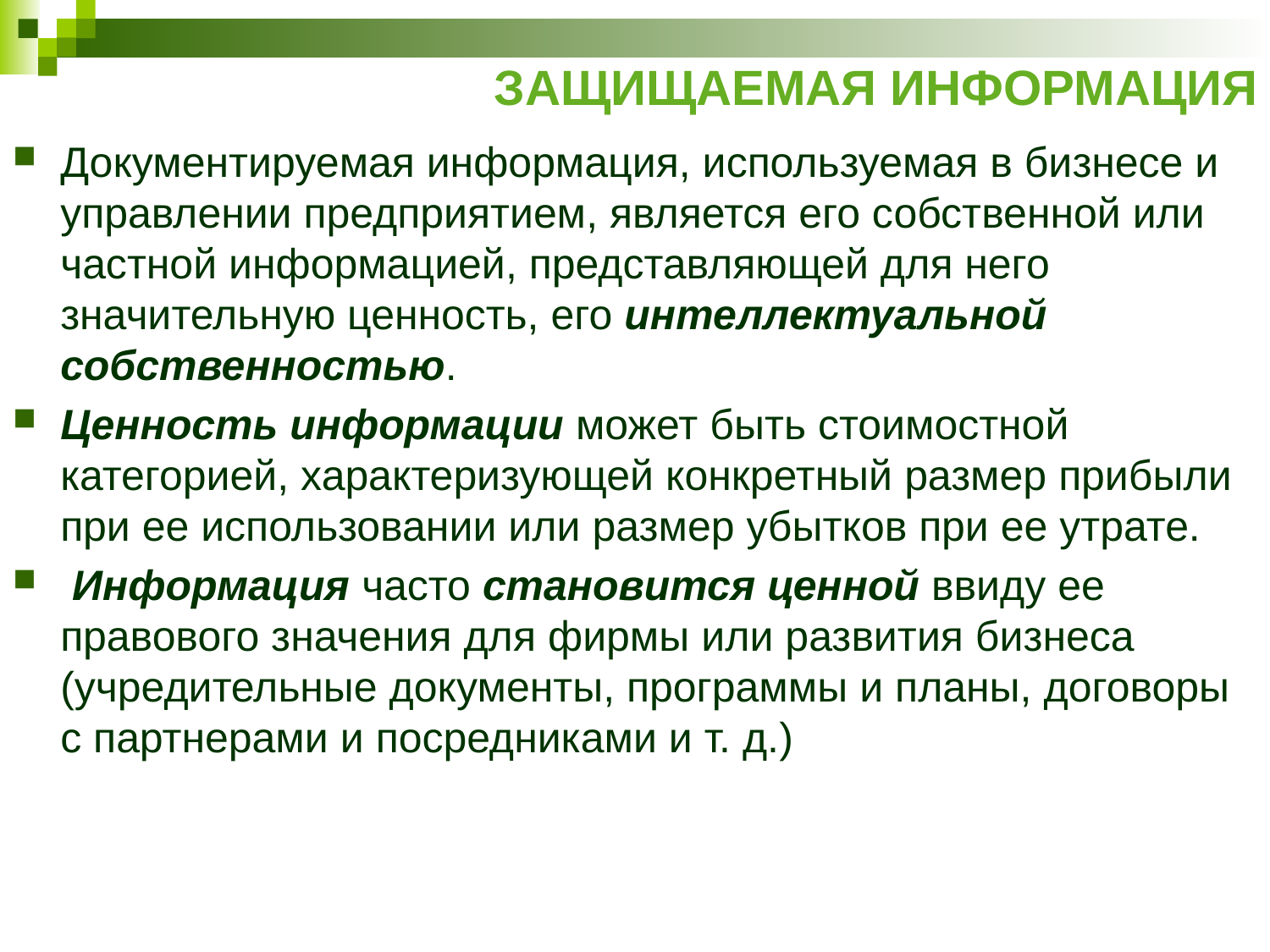

ЗАЩИЩАЕМАЯ ИНФОРМАЦИЯ
Документируемая информация, используемая в бизнесе и управлении предприятием, является его собственной или частной информацией, представляющей для него значительную ценность, его интеллектуальной собственностью.
Ценность информации может быть стоимостной категорией, характеризующей конкретный размер прибыли при ее использовании или размер убытков при ее утрате.
 Информация часто становится ценной ввиду ее правового значения для фирмы или развития бизнеса (учредительные документы, программы и планы, договоры с партнерами и посредниками и т. д.)